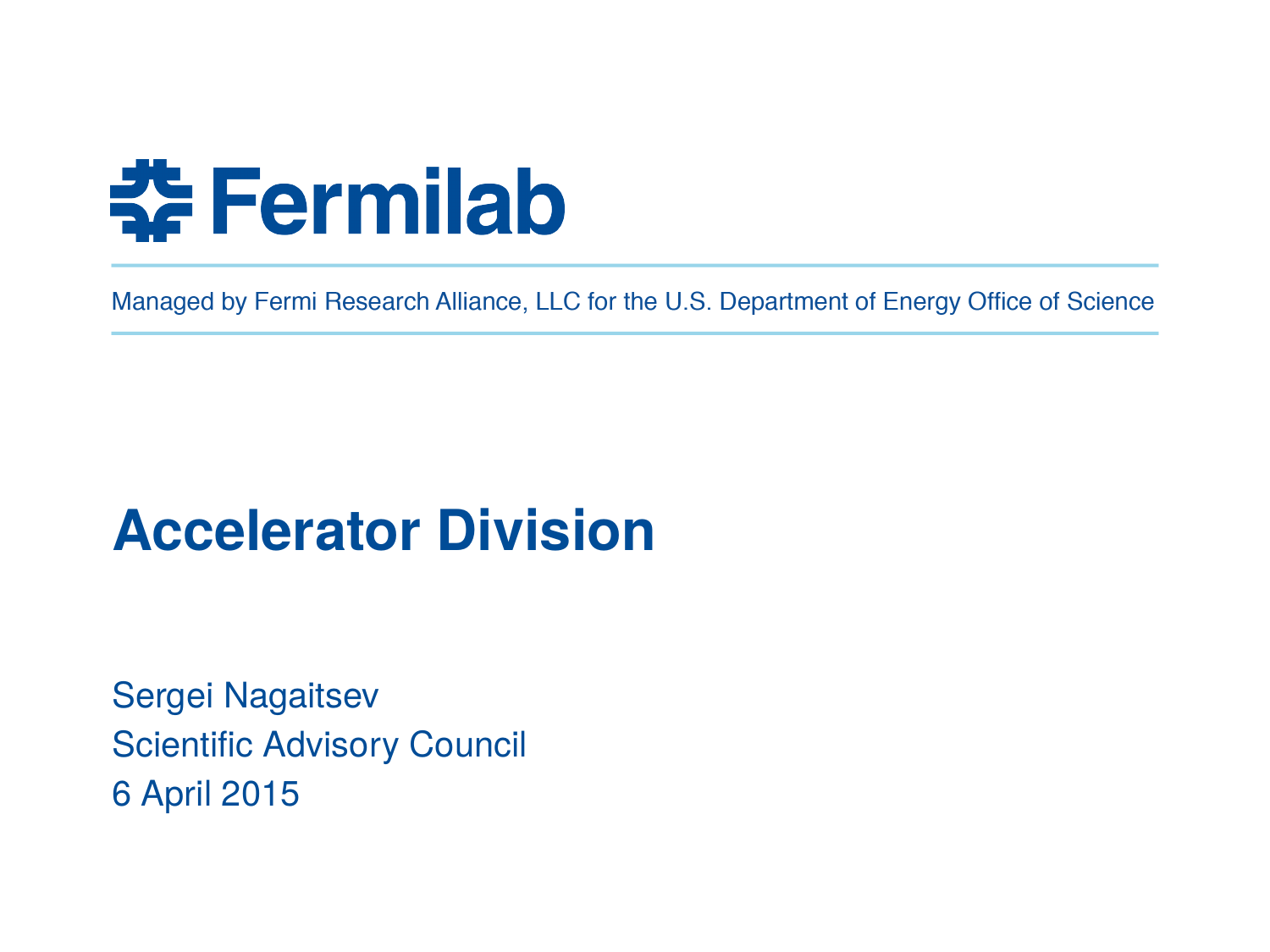

# Accelerator Division
Sergei Nagaitsev
Scientific Advisory Council
6 April 2015